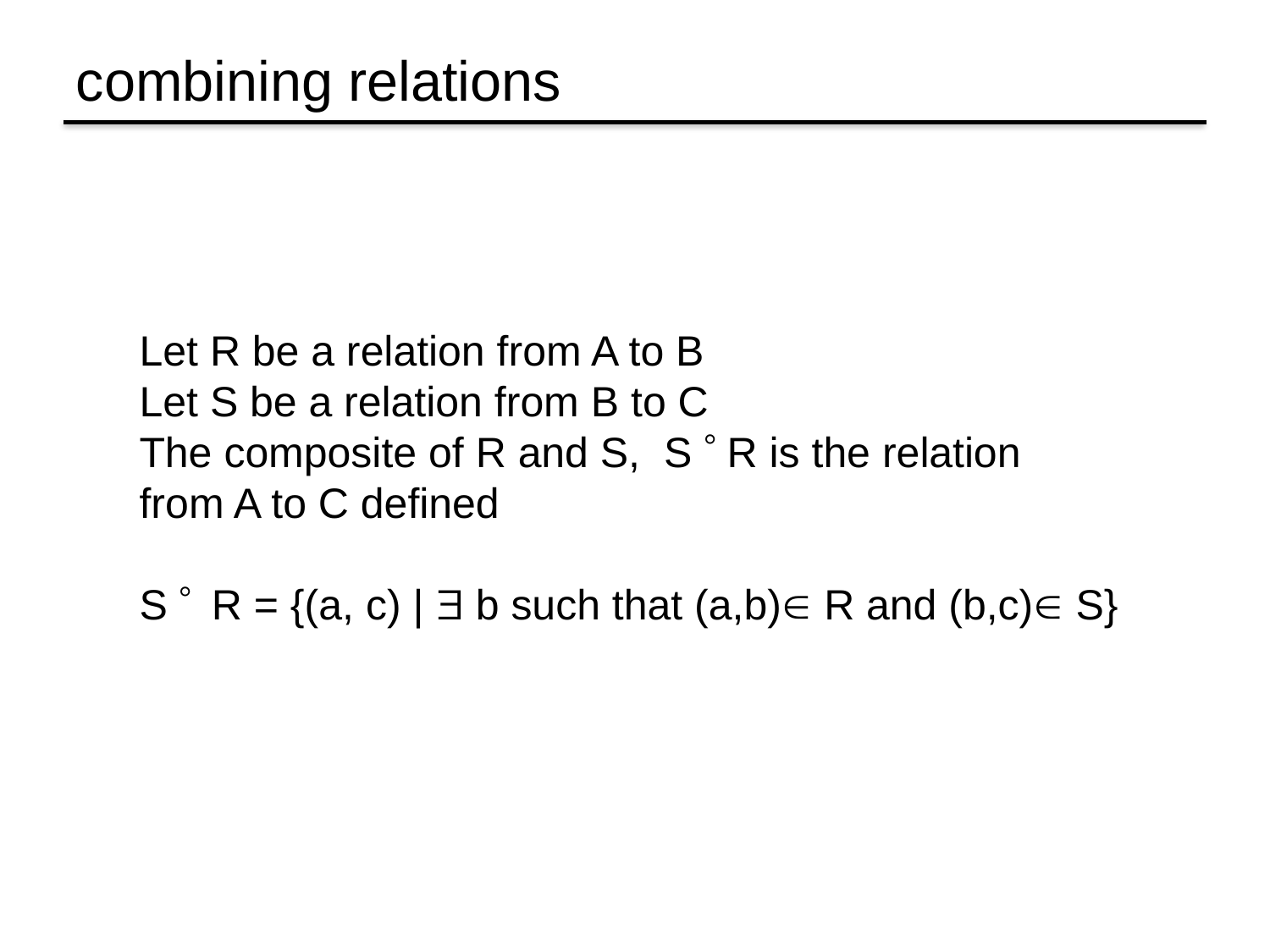

# combining relations
Let R be a relation from A to B
Let S be a relation from B to C
The composite of R and S,  S ° R is the relation
from A to C defined

S ° R = {(a, c) | ∃ b such that (a,b)∈ R and (b,c)∈ S}